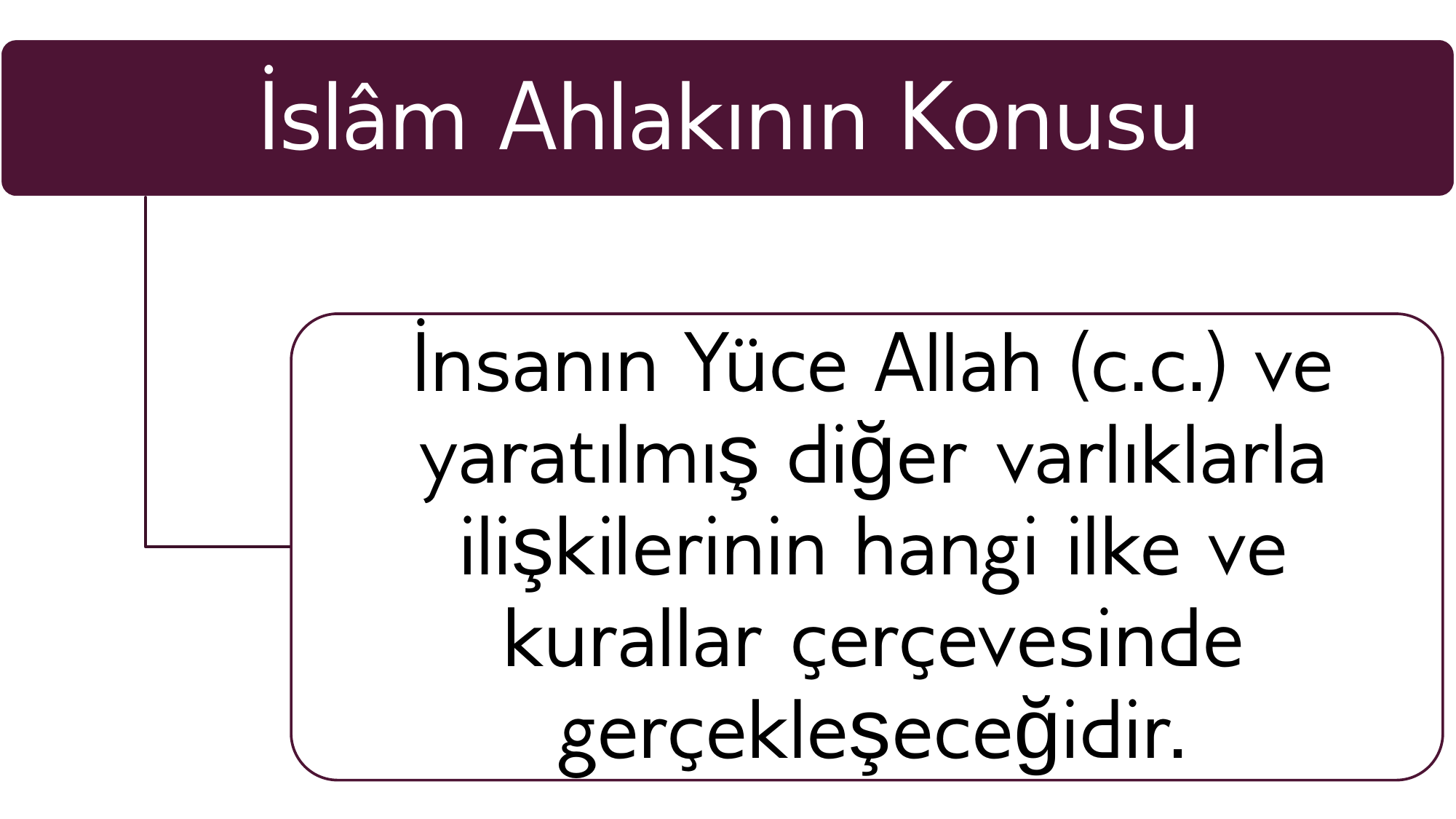

İslâm Ahlakının Konusu
İnsanın Yüce Allah (c.c.) ve yaratılmış diğer varlıklarla ilişkilerinin hangi ilke ve kurallar çerçevesinde gerçekleşeceğidir.